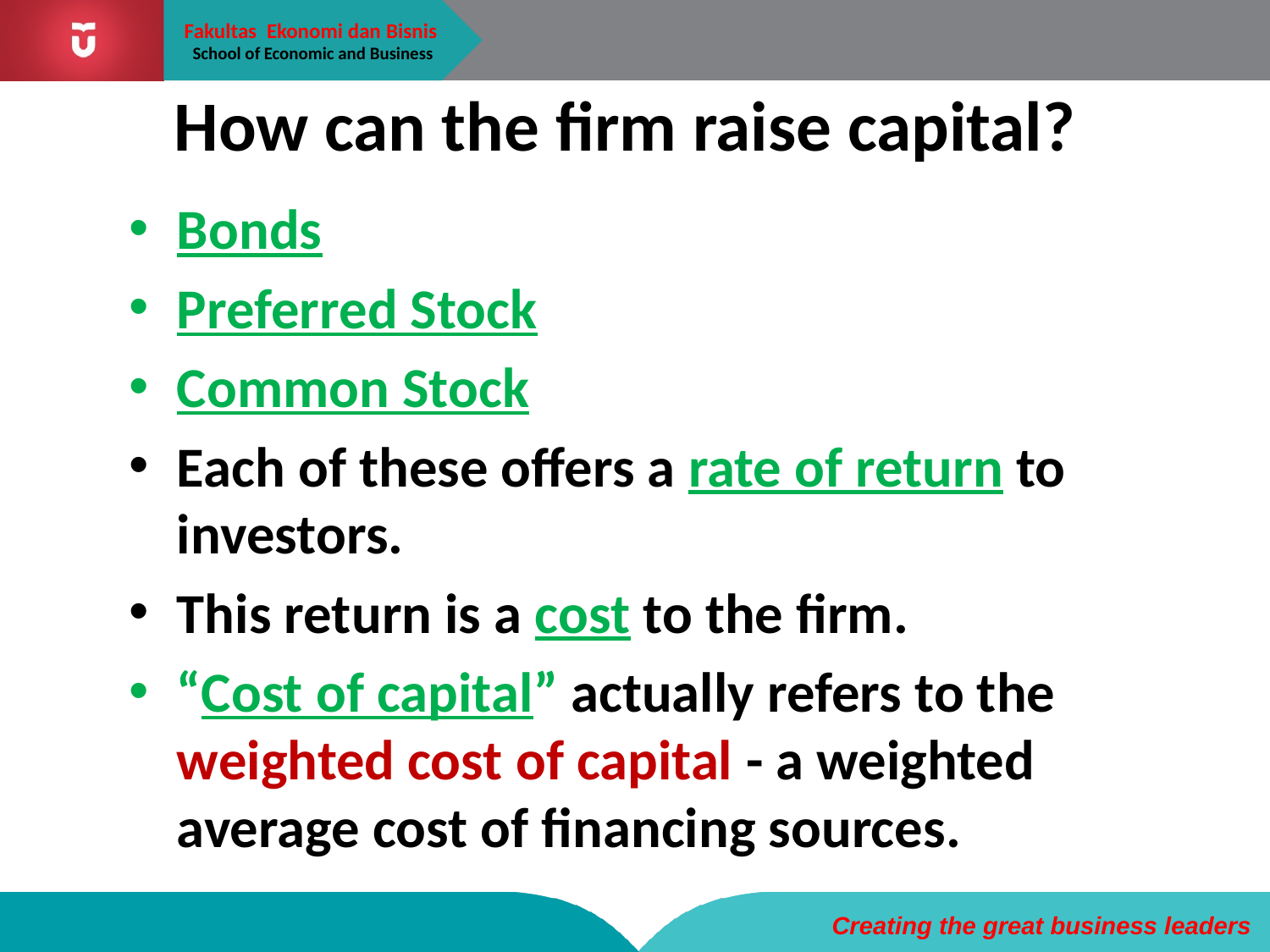

# How can the firm raise capital?
Bonds
Preferred Stock
Common Stock
Each of these offers a rate of return to investors.
This return is a cost to the firm.
“Cost of capital” actually refers to the weighted cost of capital - a weighted average cost of financing sources.